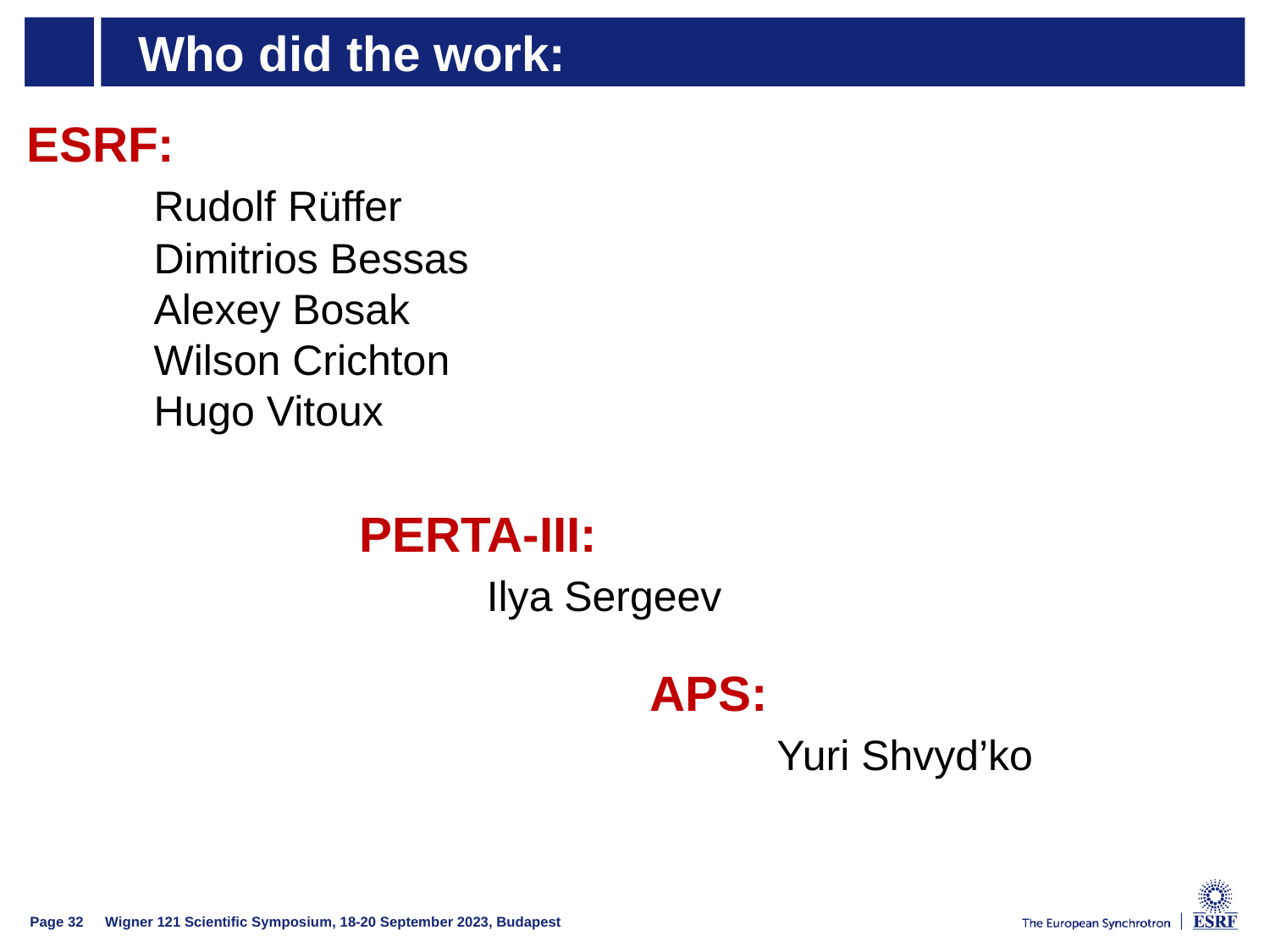

# Who did the work:
ESRF:
	Rudolf Rüffer
	Dimitrios Bessas
	Alexey Bosak
	Wilson Crichton
	Hugo Vitoux
PERTA-III:
	Ilya Sergeev
APS:
	Yuri Shvyd’ko
Page 32
Wigner 121 Scientific Symposium, 18-20 September 2023, Budapest